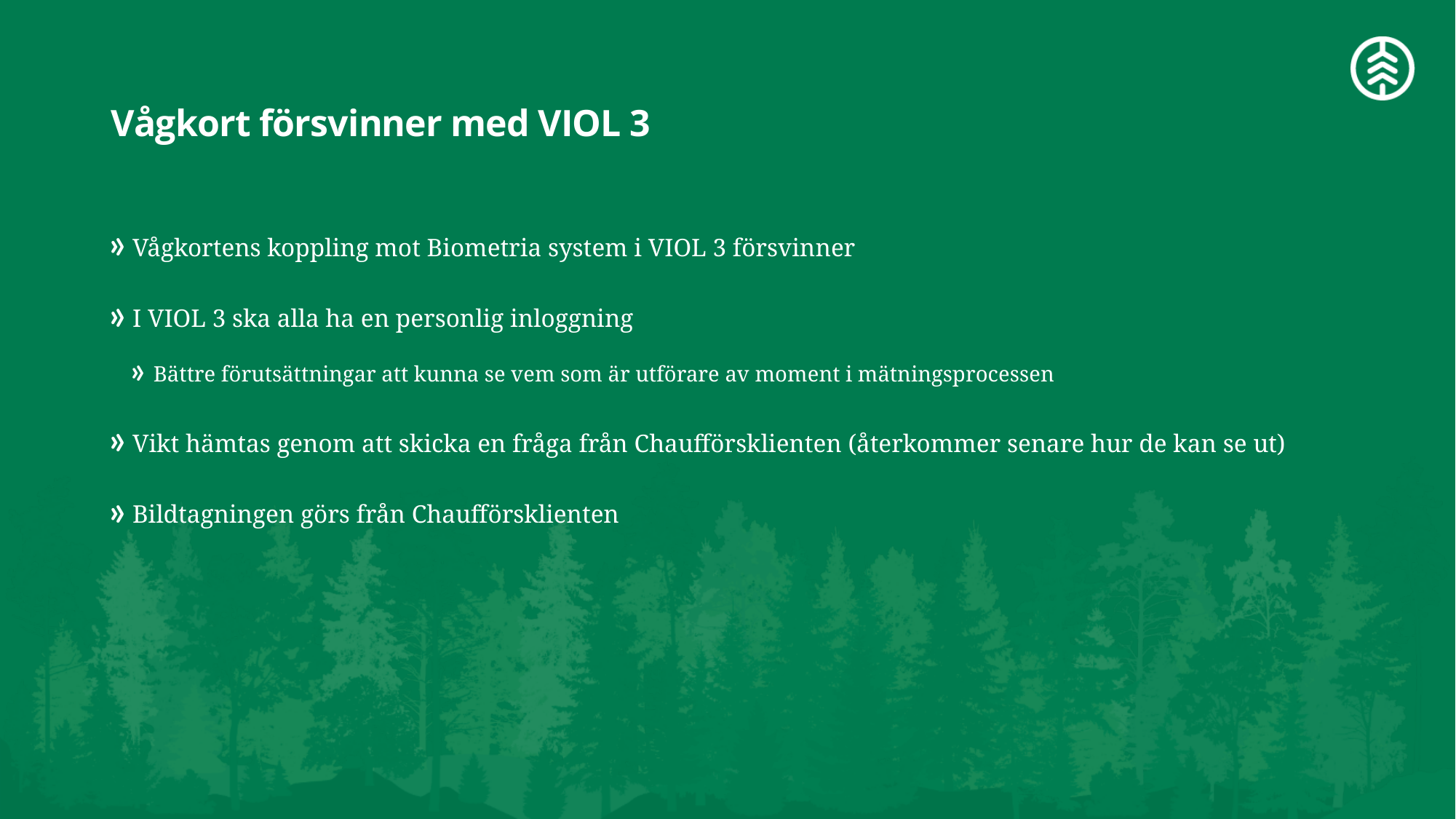

# Vågkort försvinner med VIOL 3
Vågkortens koppling mot Biometria system i VIOL 3 försvinner
I VIOL 3 ska alla ha en personlig inloggning
Bättre förutsättningar att kunna se vem som är utförare av moment i mätningsprocessen
Vikt hämtas genom att skicka en fråga från Chaufförsklienten (återkommer senare hur de kan se ut)
Bildtagningen görs från Chaufförsklienten